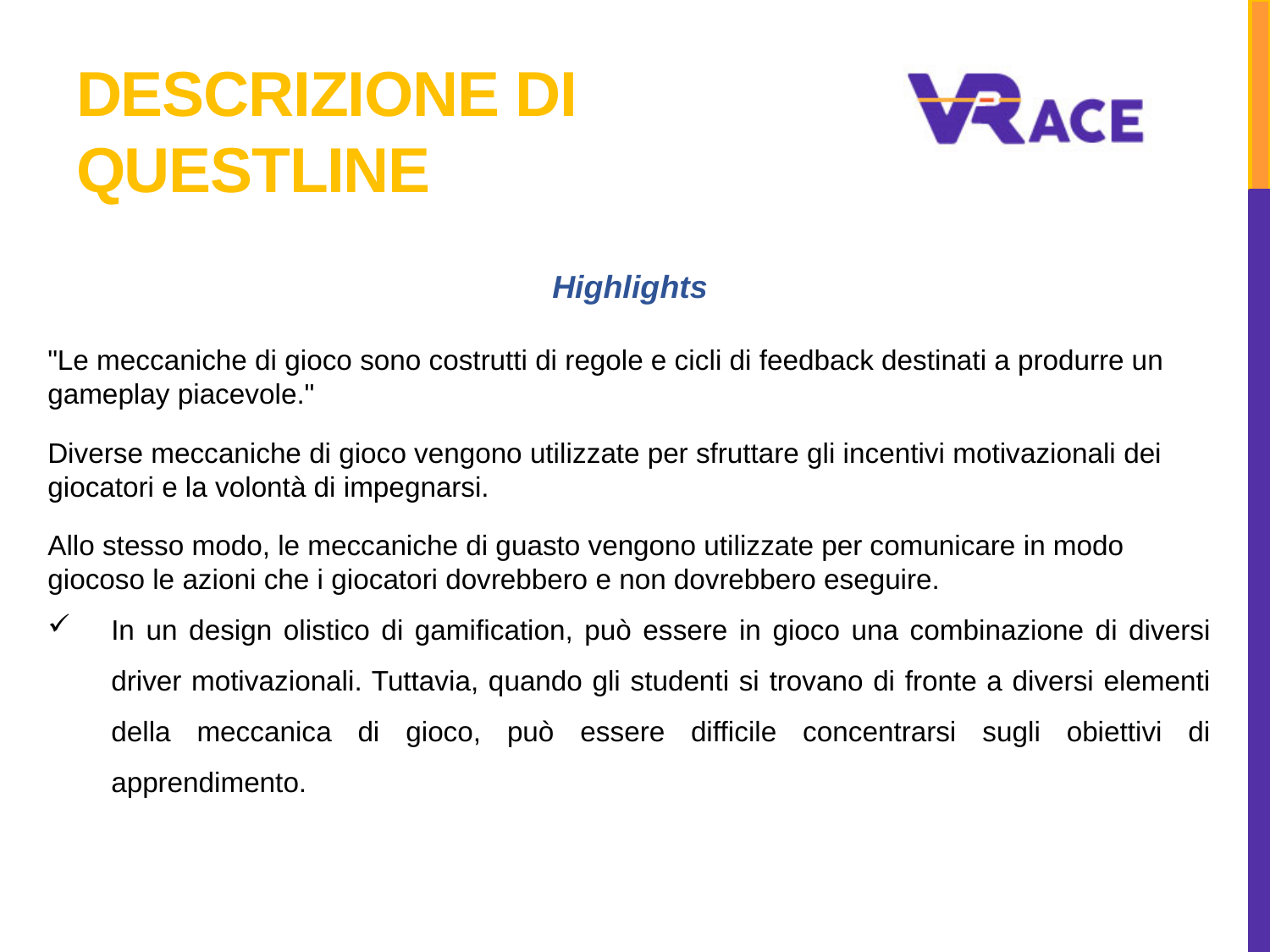

# Descrizione di Questline
Highlights
"Le meccaniche di gioco sono costrutti di regole e cicli di feedback destinati a produrre un gameplay piacevole."
Diverse meccaniche di gioco vengono utilizzate per sfruttare gli incentivi motivazionali dei giocatori e la volontà di impegnarsi.
Allo stesso modo, le meccaniche di guasto vengono utilizzate per comunicare in modo giocoso le azioni che i giocatori dovrebbero e non dovrebbero eseguire.
In un design olistico di gamification, può essere in gioco una combinazione di diversi driver motivazionali. Tuttavia, quando gli studenti si trovano di fronte a diversi elementi della meccanica di gioco, può essere difficile concentrarsi sugli obiettivi di apprendimento.